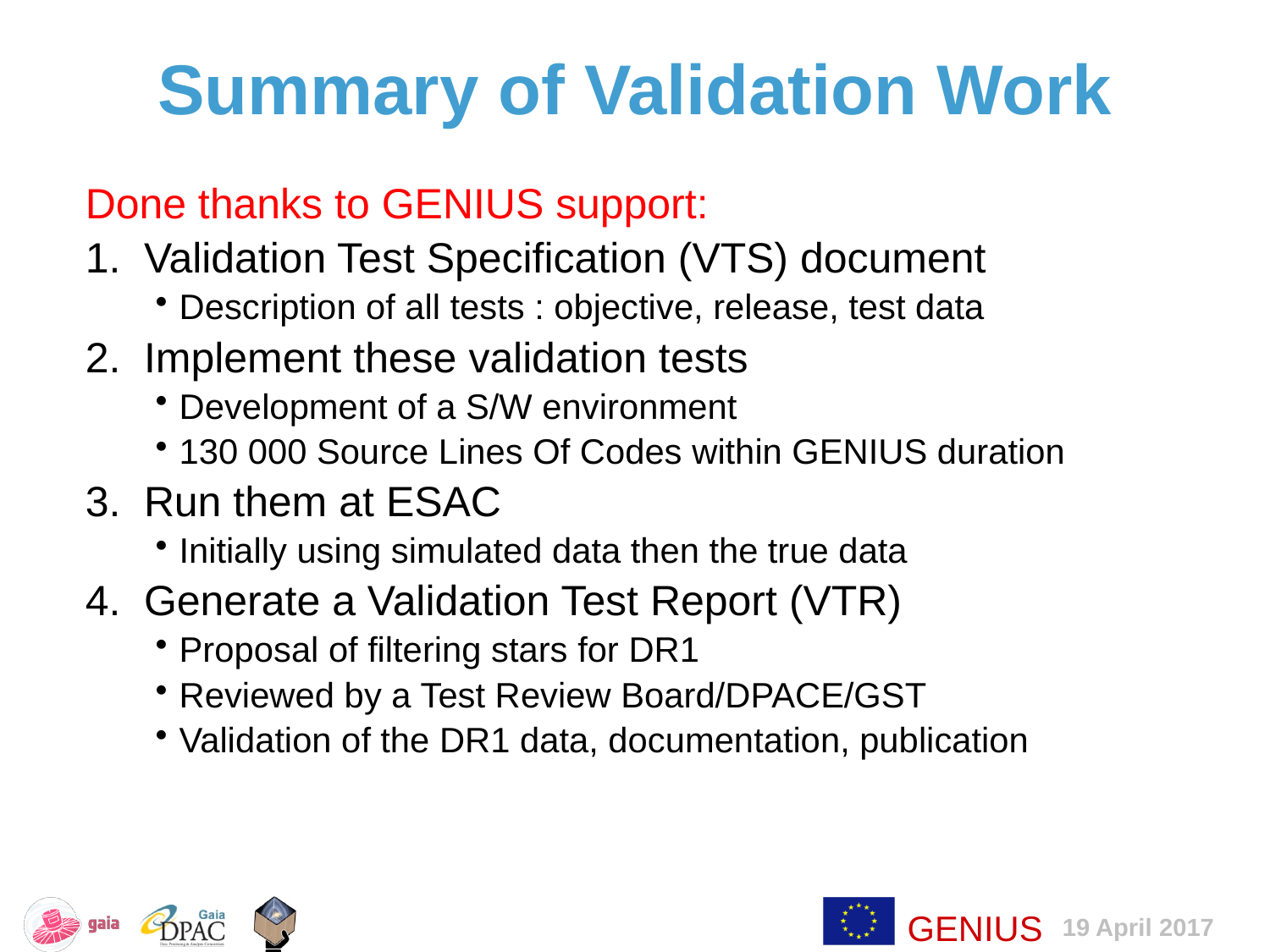

# Summary of Validation Work
Done thanks to GENIUS support:
Validation Test Specification (VTS) document
Description of all tests : objective, release, test data
Implement these validation tests
Development of a S/W environment
130 000 Source Lines Of Codes within GENIUS duration
Run them at ESAC
Initially using simulated data then the true data
Generate a Validation Test Report (VTR)
Proposal of filtering stars for DR1
Reviewed by a Test Review Board/DPACE/GST
Validation of the DR1 data, documentation, publication